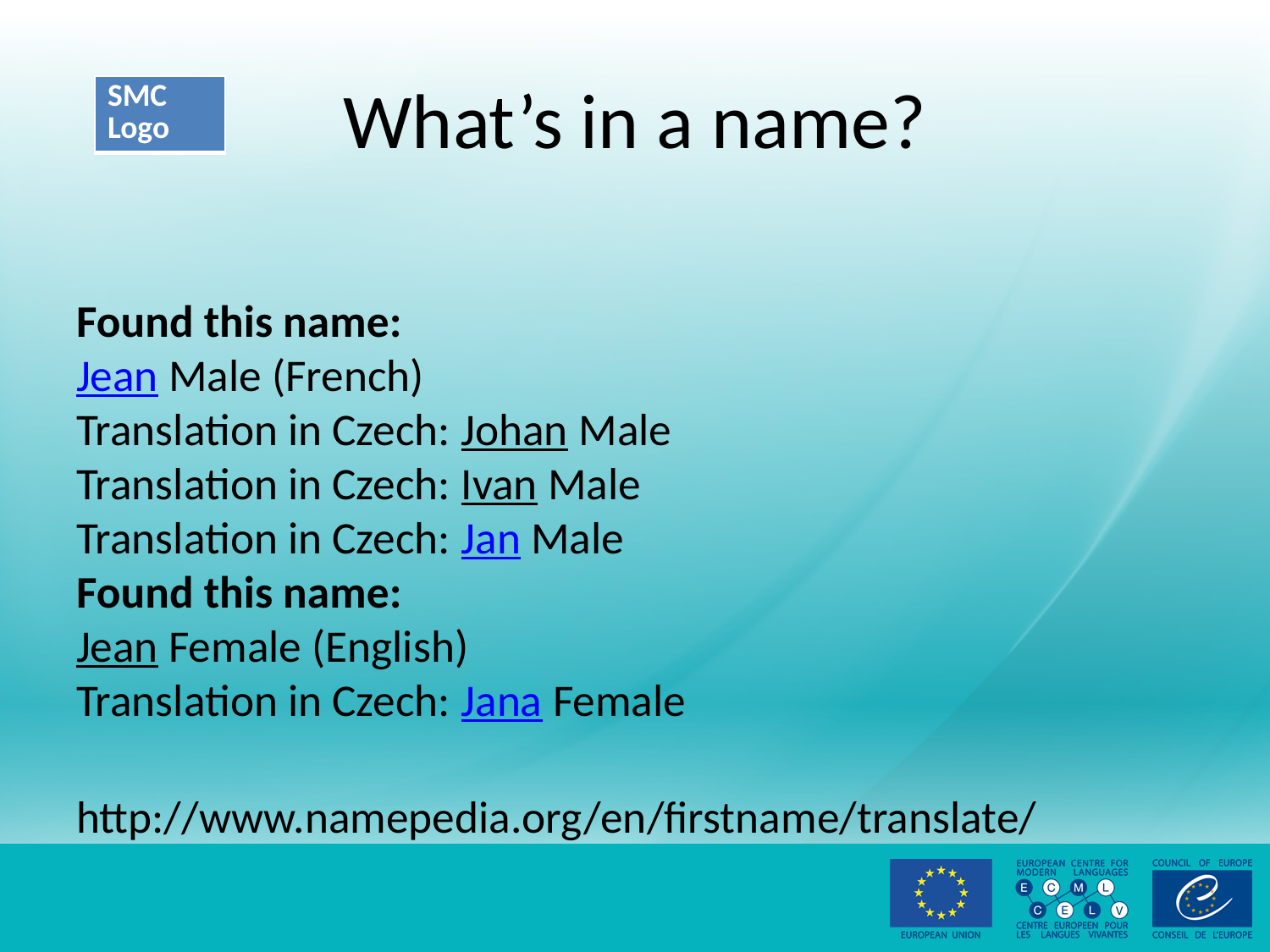

# What’s in a name?

Found this name:
Jean Male (French)
Translation in Czech: Johan Male
Translation in Czech: Ivan Male
Translation in Czech: Jan Male
Found this name:
Jean Female (English)
Translation in Czech: Jana Female
http://www.namepedia.org/en/firstname/translate/